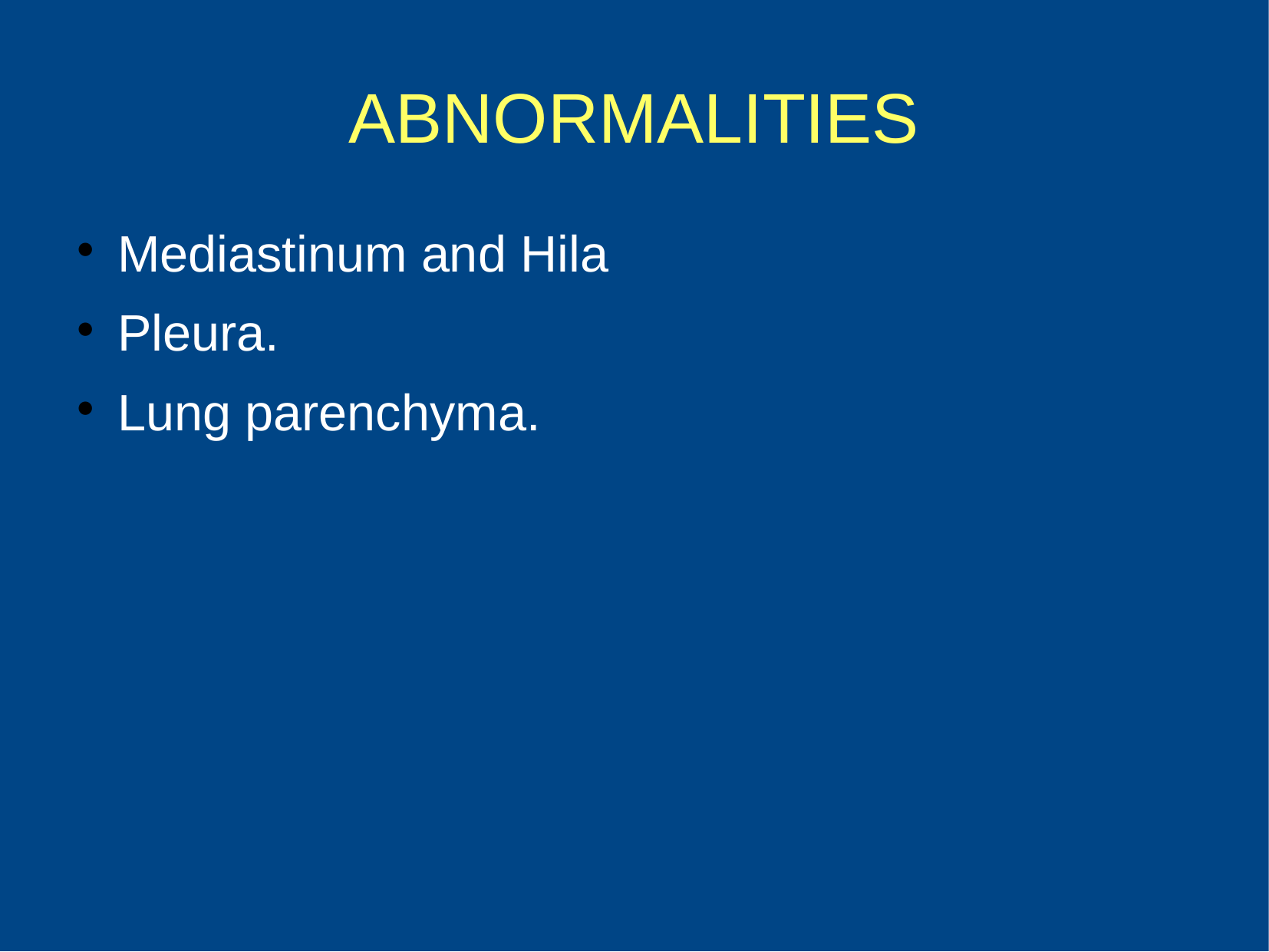

ABNORMALITIES
Mediastinum and Hila
Pleura.
Lung parenchyma.